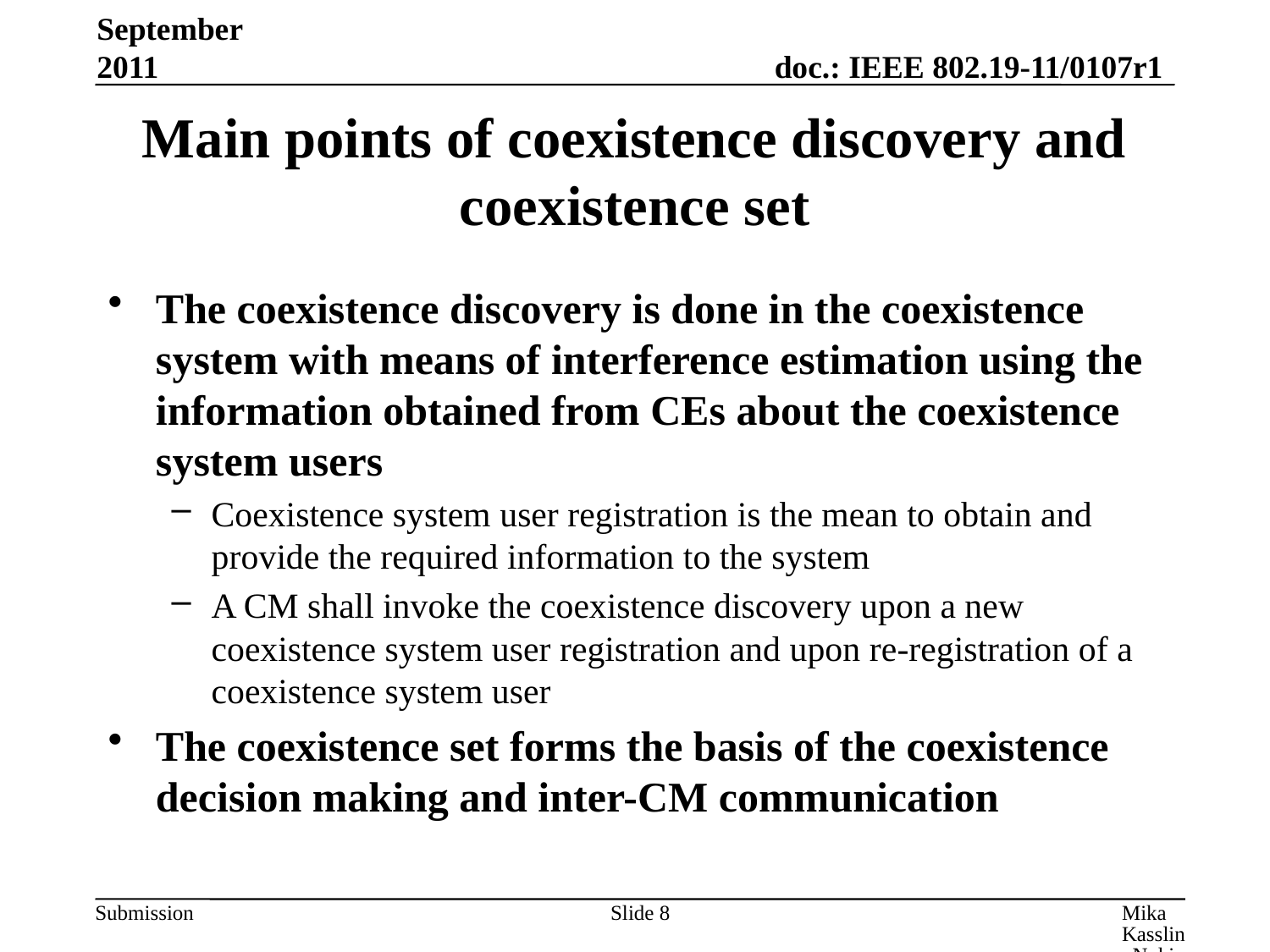

September 2011
# Main points of coexistence discovery and coexistence set
The coexistence discovery is done in the coexistence system with means of interference estimation using the information obtained from CEs about the coexistence system users
Coexistence system user registration is the mean to obtain and provide the required information to the system
A CM shall invoke the coexistence discovery upon a new coexistence system user registration and upon re-registration of a coexistence system user
The coexistence set forms the basis of the coexistence decision making and inter-CM communication
Slide 8
Mika Kasslin, Nokia